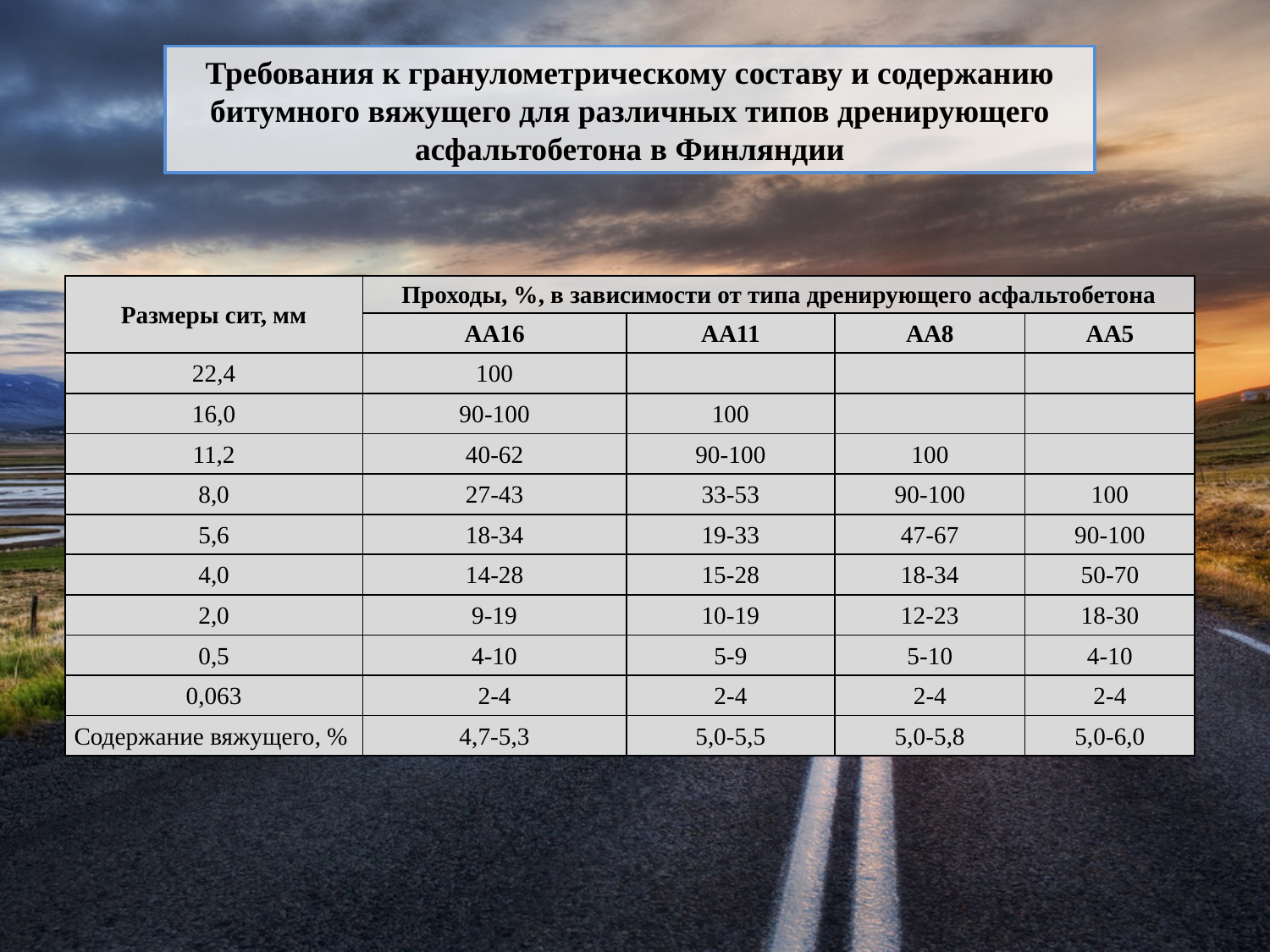

Требования к гранулометрическому составу и содержанию битумного вяжущего для различных типов дренирующего асфальтобетона в Финляндии
| Размеры сит, мм | Проходы, %, в зависимости от типа дренирующего асфальтобетона |  |  |  |
| --- | --- | --- | --- | --- |
|  | АА16 | АА11 | АА8 | АА5 |
| 22,4 | 100 |  |  |  |
| 16,0 | 90-100 | 100 |  |  |
| 11,2 | 40-62 | 90-100 | 100 |  |
| 8,0 | 27-43 | 33-53 | 90-100 | 100 |
| 5,6 | 18-34 | 19-33 | 47-67 | 90-100 |
| 4,0 | 14-28 | 15-28 | 18-34 | 50-70 |
| 2,0 | 9-19 | 10-19 | 12-23 | 18-30 |
| 0,5 | 4-10 | 5-9 | 5-10 | 4-10 |
| 0,063 | 2-4 | 2-4 | 2-4 | 2-4 |
| Содержание вяжущего, % | 4,7-5,3 | 5,0-5,5 | 5,0-5,8 | 5,0-6,0 |